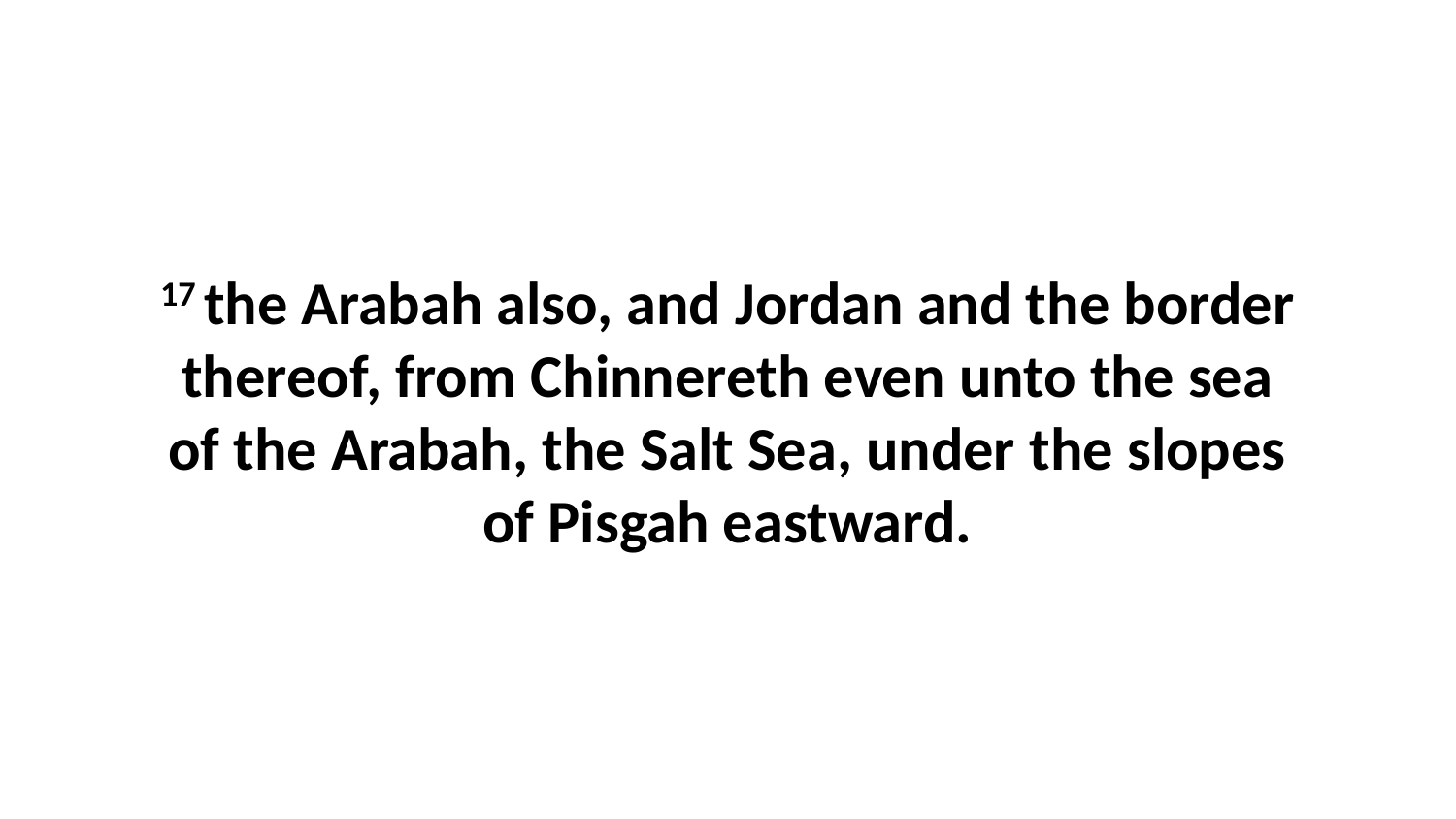

17 the Arabah also, and Jordan and the border thereof, from Chinnereth even unto the sea of the Arabah, the Salt Sea, under the slopes of Pisgah eastward.